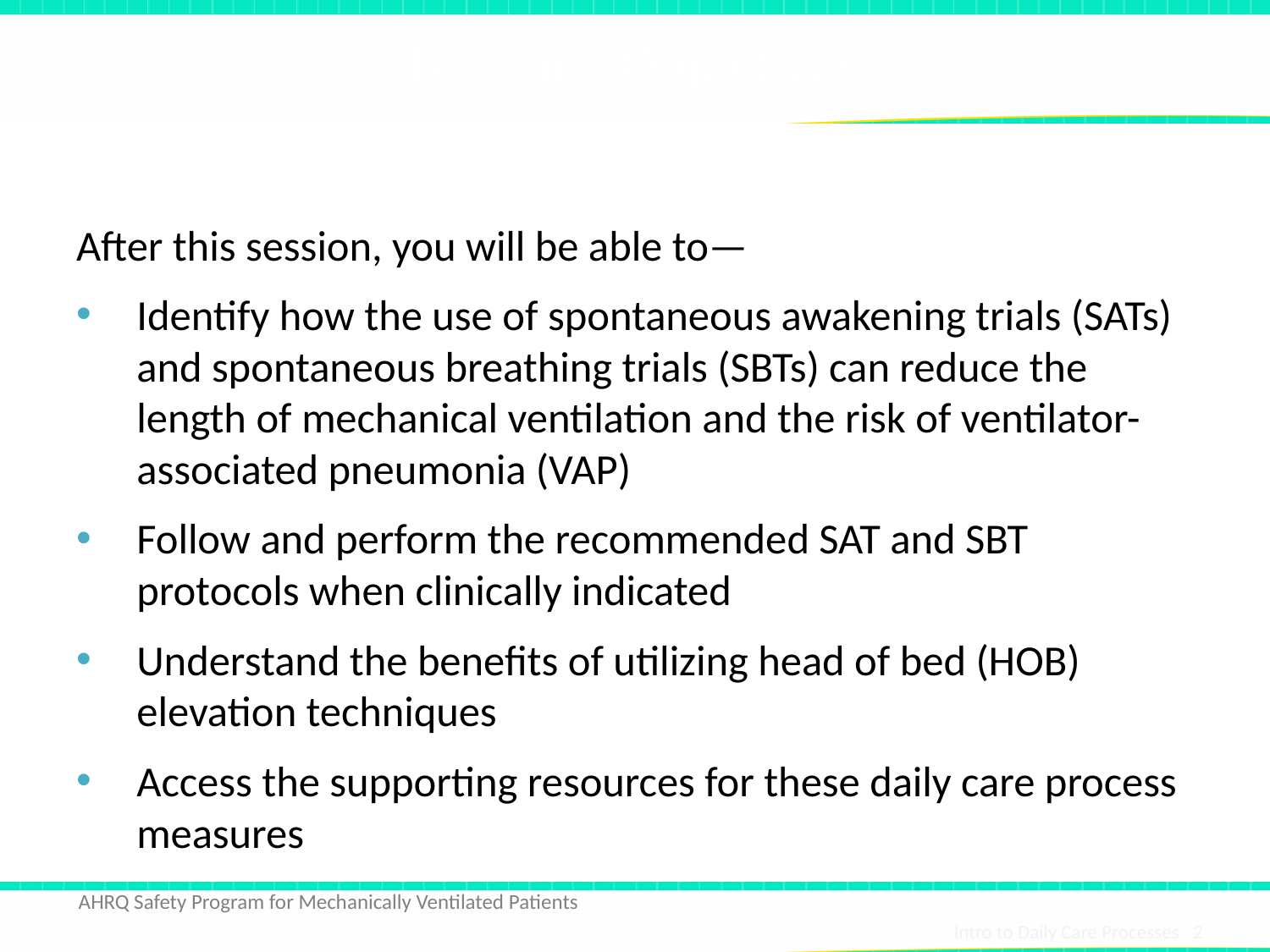

# Learning Objectives

After this session, you will be able to—
Identify how the use of spontaneous awakening trials (SATs) and spontaneous breathing trials (SBTs) can reduce the length of mechanical ventilation and the risk of ventilator-associated pneumonia (VAP)
Follow and perform the recommended SAT and SBT protocols when clinically indicated
Understand the benefits of utilizing head of bed (HOB) elevation techniques
Access the supporting resources for these daily care process measures